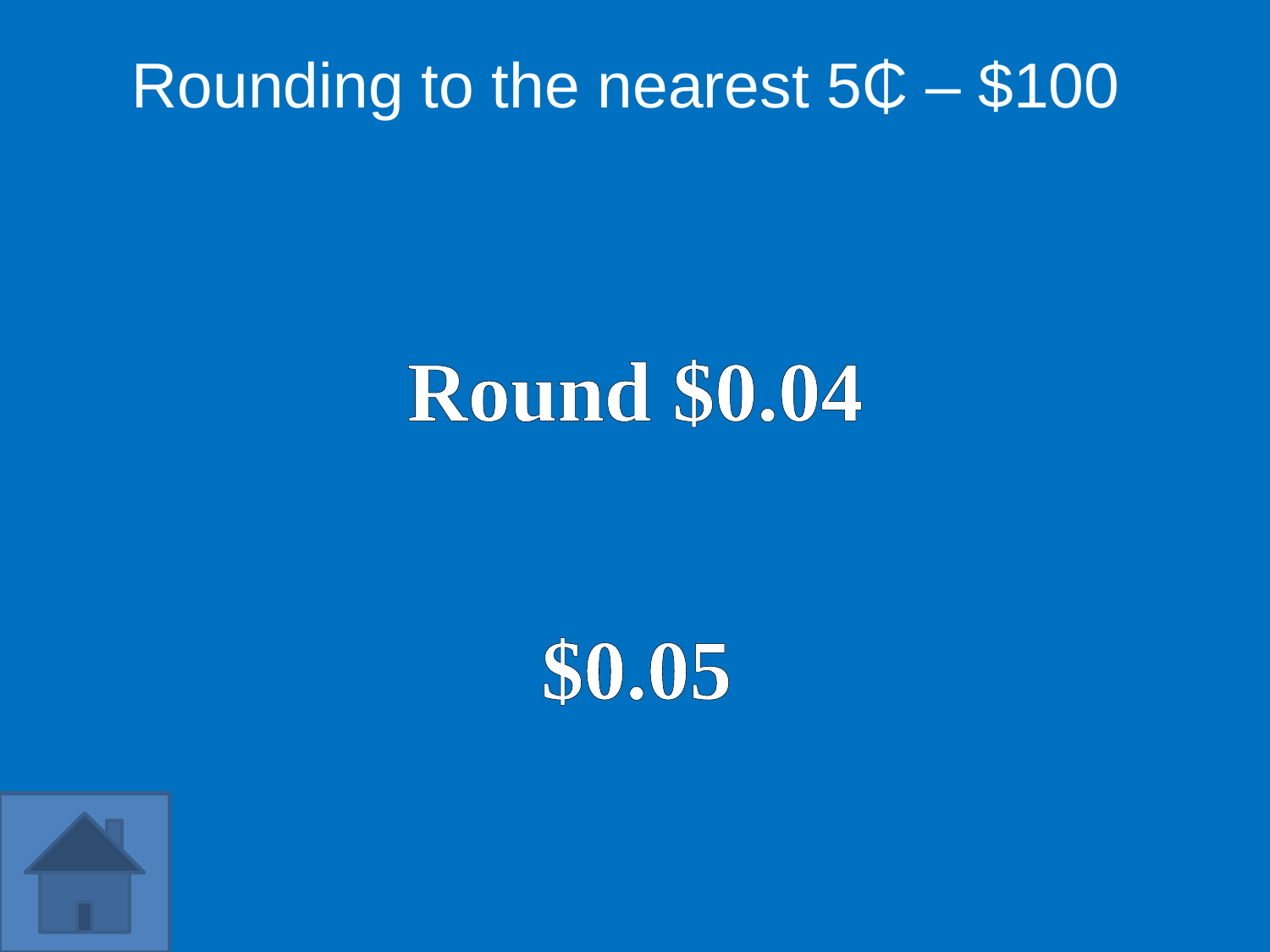

Rounding to the nearest 5₵ – $100

Round $0.04

$0.05